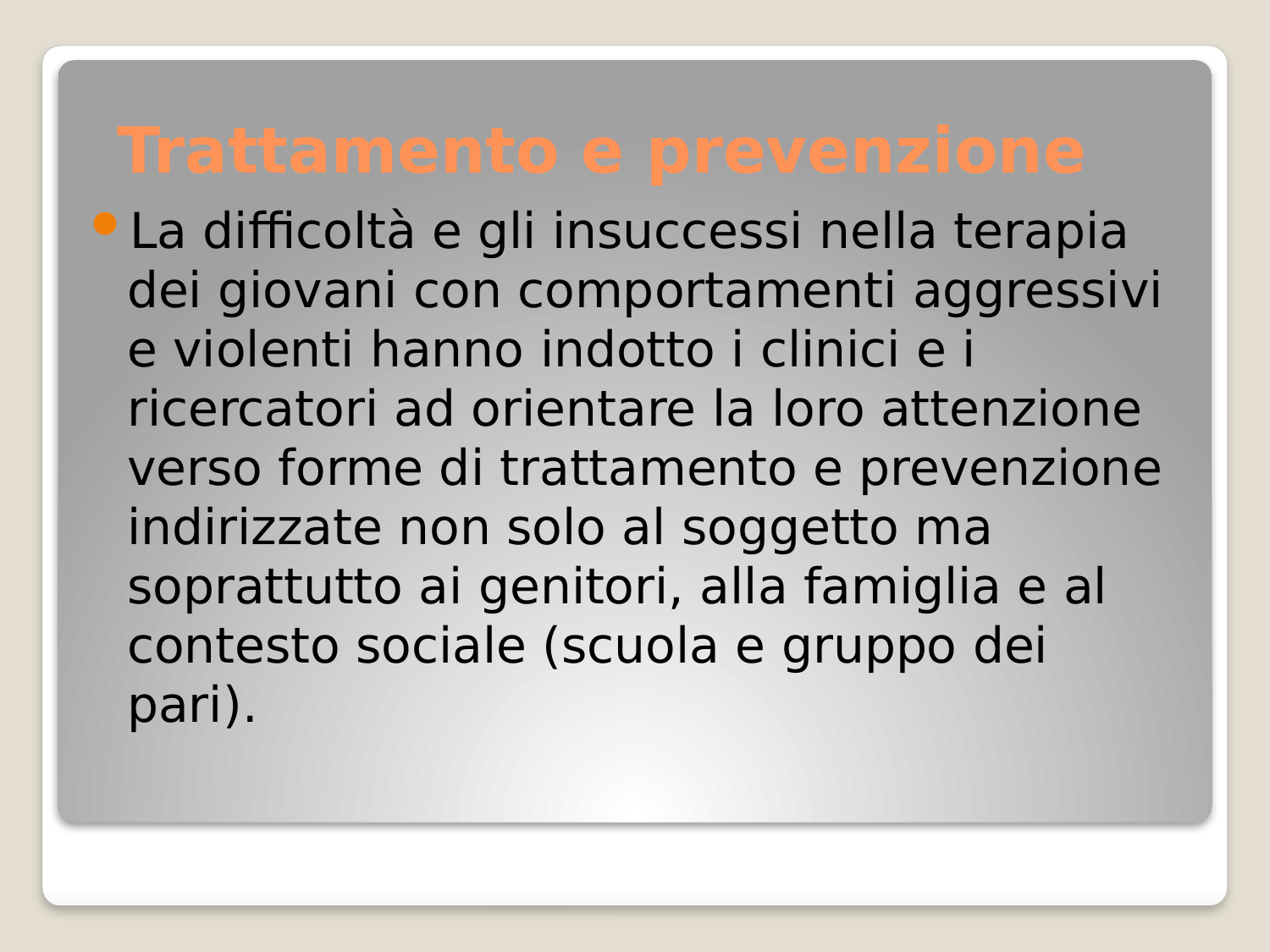

# Trattamento e prevenzione
La difficoltà e gli insuccessi nella terapia dei giovani con comportamenti aggressivi e violenti hanno indotto i clinici e i ricercatori ad orientare la loro attenzione verso forme di trattamento e prevenzione indirizzate non solo al soggetto ma soprattutto ai genitori, alla famiglia e al contesto sociale (scuola e gruppo dei pari).